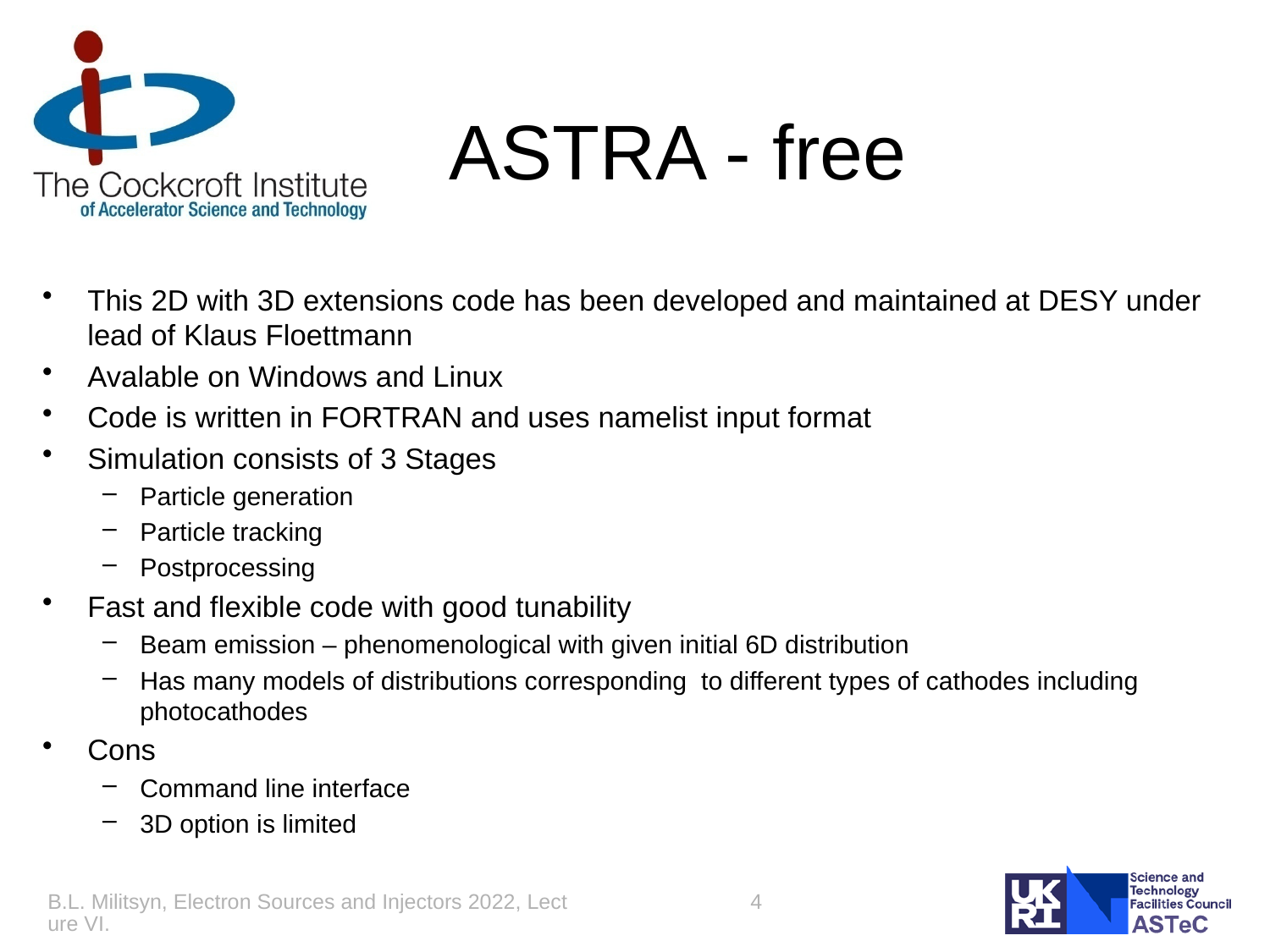

# ASTRA - free
This 2D with 3D extensions code has been developed and maintained at DESY under lead of Klaus Floettmann
Avalable on Windows and Linux
Code is written in FORTRAN and uses namelist input format
Simulation consists of 3 Stages
Particle generation
Particle tracking
Postprocessing
Fast and flexible code with good tunability
Beam emission – phenomenological with given initial 6D distribution
Has many models of distributions corresponding  to different types of cathodes including photocathodes
Cons
Command line interface
3D option is limited
B.L. Militsyn, Electron Sources and Injectors 2022, Lecture VI.
4